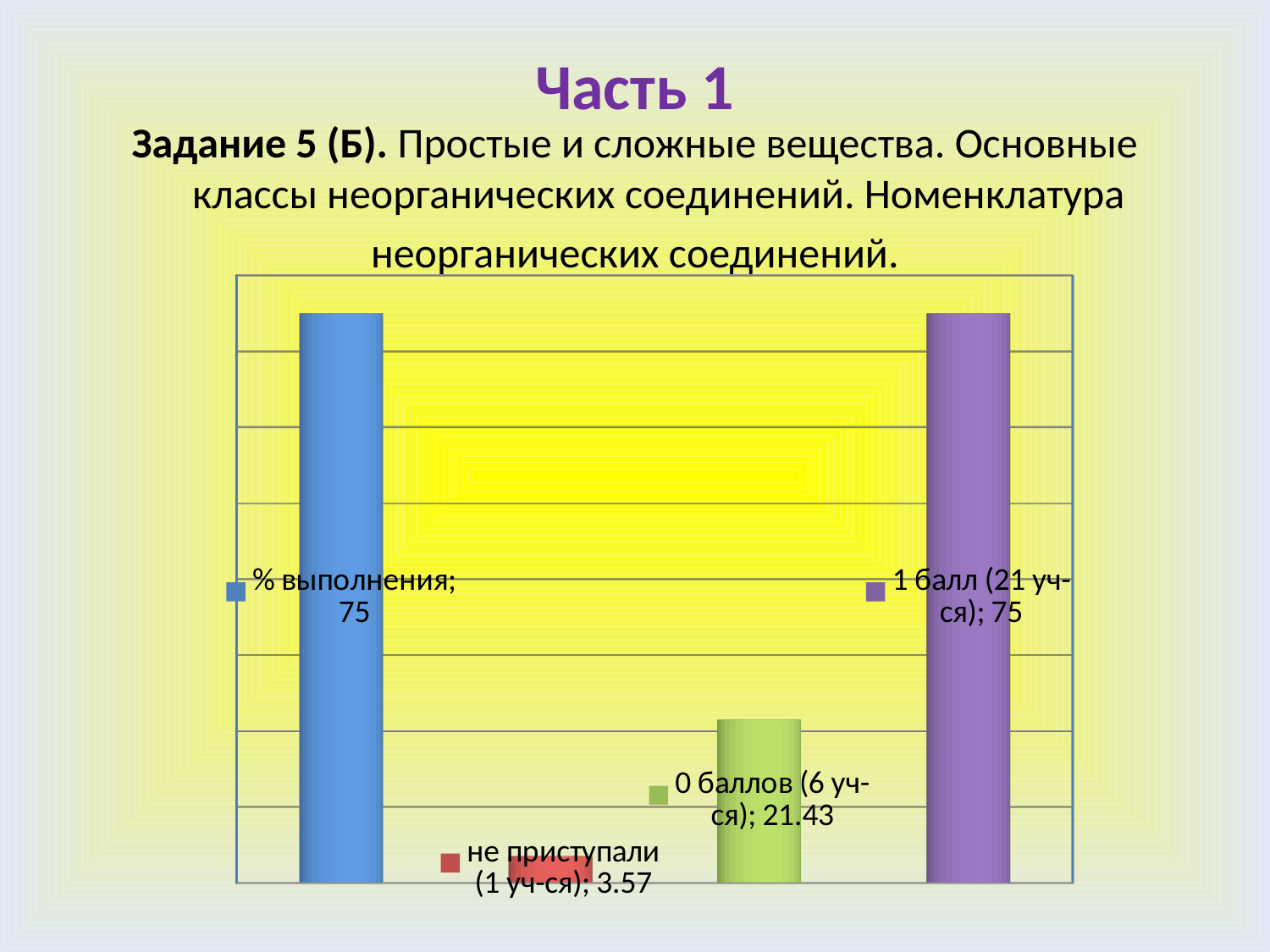

# Часть 1
Задание 5 (Б). Простые и сложные вещества. Основные классы неорганических соединений. Номенклатура
неорганических соединений.

[unsupported chart]